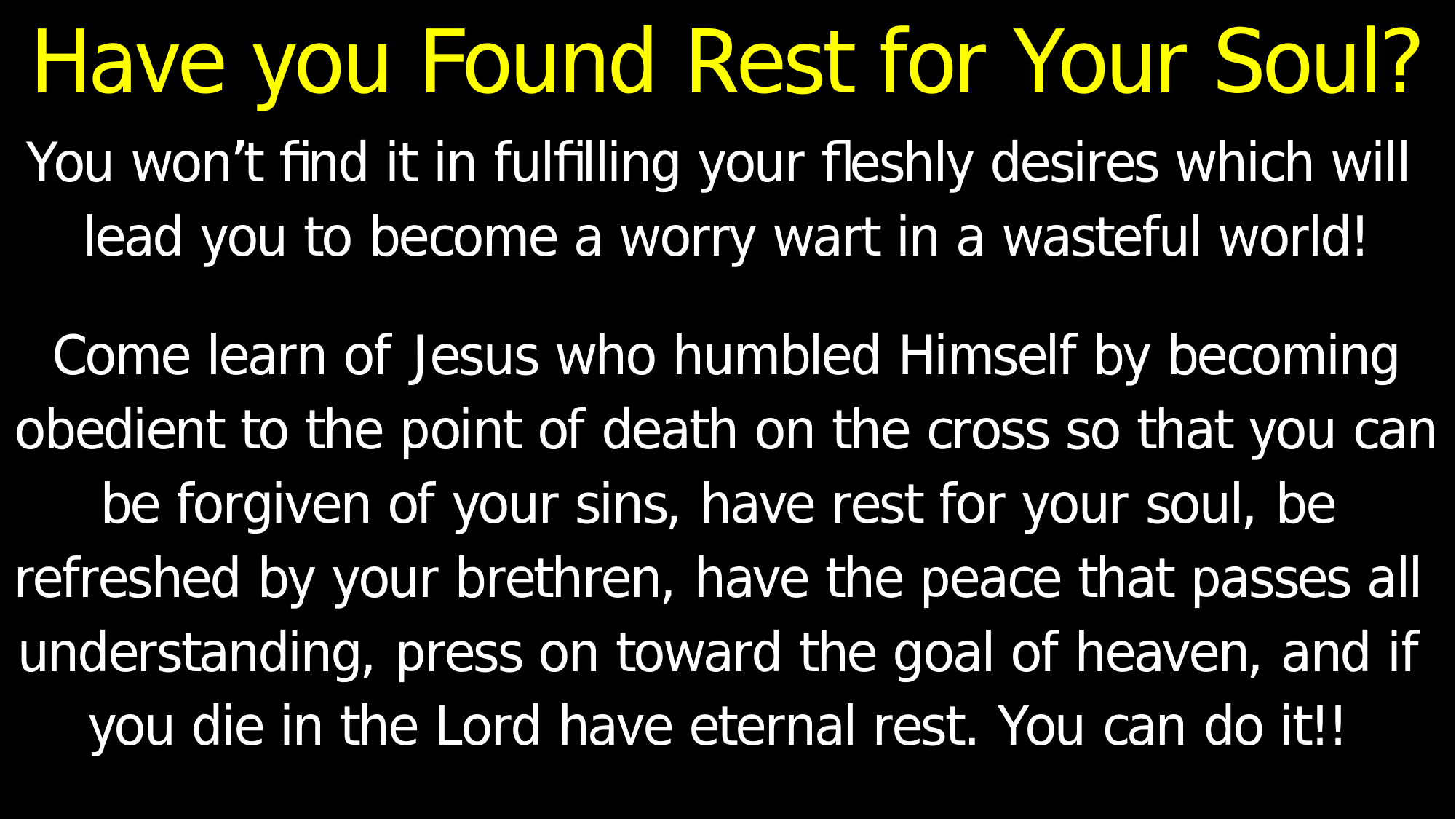

# Have you Found Rest for Your Soul?
You won’t find it in fulfilling your fleshly desires which will
lead you to become a worry wart in a wasteful world!

Come learn of Jesus who humbled Himself by becoming
obedient to the point of death on the cross so that you can
be forgiven of your sins, have rest for your soul, be
refreshed by your brethren, have the peace that passes all
understanding, press on toward the goal of heaven, and if
you die in the Lord have eternal rest. You can do it!!